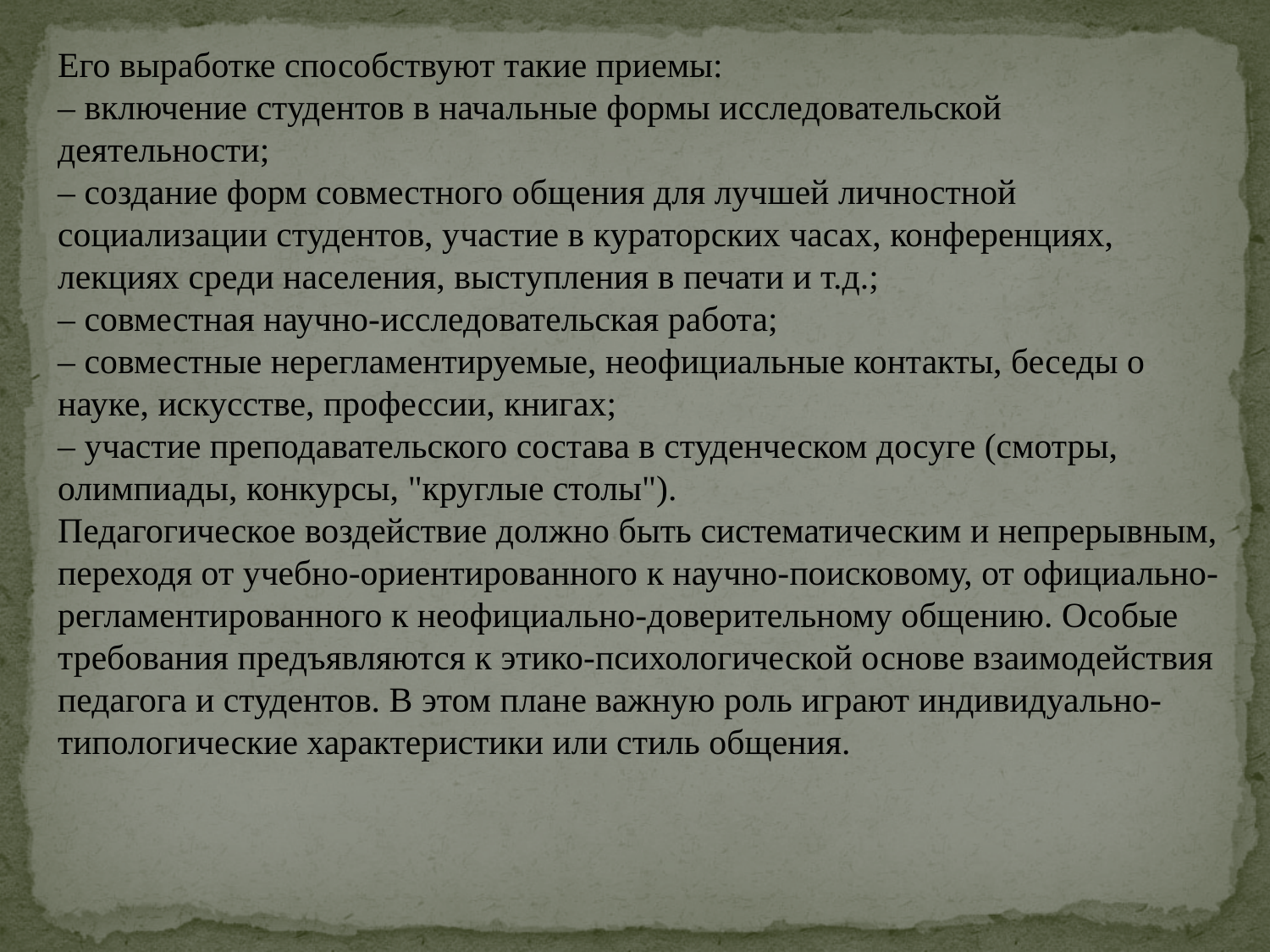

Его выработке способствуют такие приемы:
– включение студентов в начальные формы исследовательской деятельности;
– создание форм совместного общения для лучшей личностной социализации студентов, участие в кураторских часах, конференциях, лекциях среди населения, выступления в печати и т.д.;
– совместная научно-исследовательская работа;
– совместные нерегламентируемые, неофициальные контакты, беседы о науке, искусстве, профессии, книгах;
– участие преподавательского состава в студенческом досуге (смотры, олимпиады, конкурсы, "круглые столы").
Педагогическое воздействие должно быть систематическим и непрерывным, переходя от учебно-ориентированного к научно-поисковому, от официально-регламентированного к неофициально-доверительному общению. Особые требования предъявляются к этико-психологической основе взаимодействия педагога и студентов. В этом плане важную роль играют индивидуально-типологические характеристики или стиль общения.